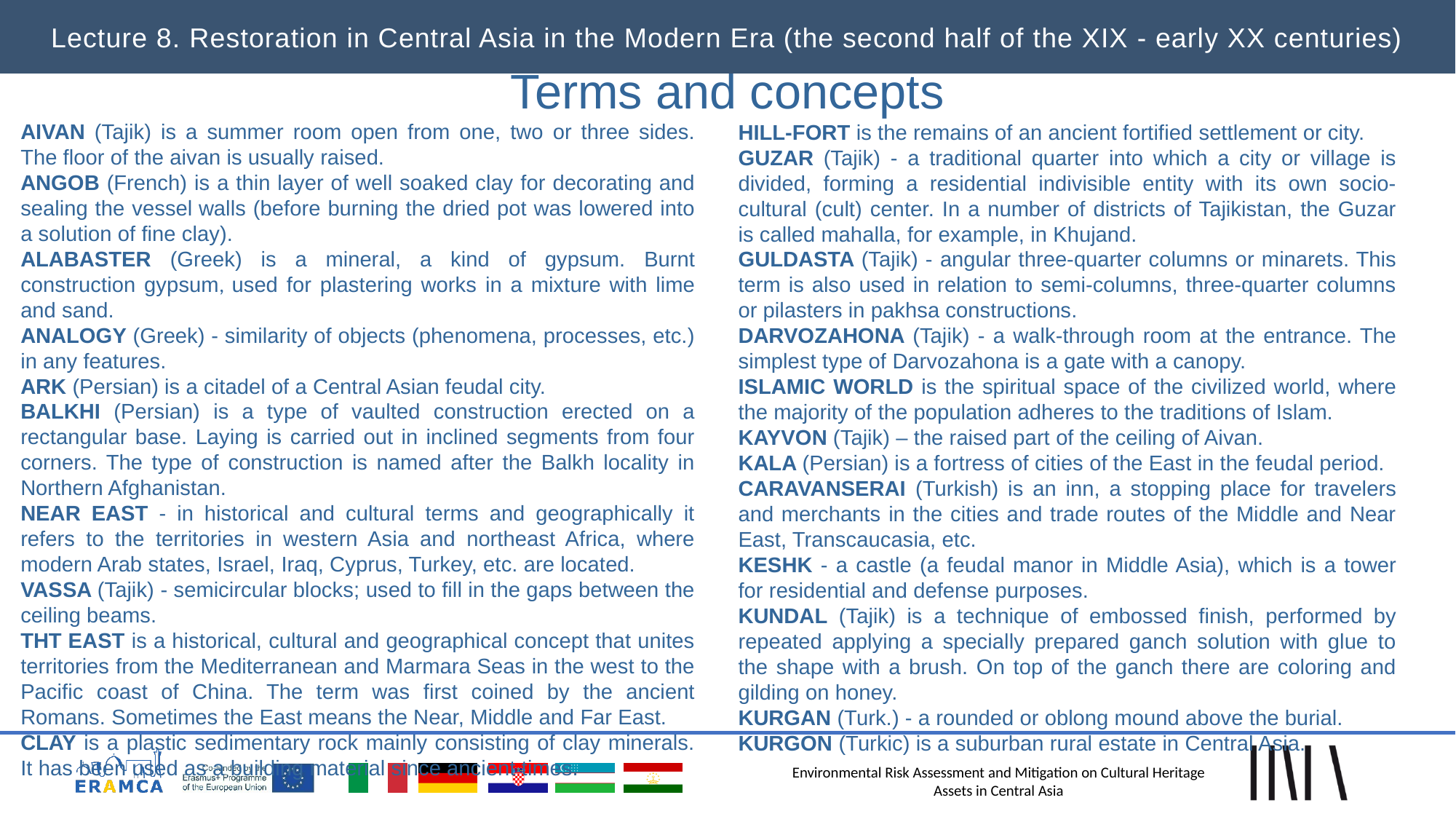

Lecture 8. Restoration in Central Asia in the Modern Era (the second half of the XIX - early XХ centuries)
# Terms and concepts
AIVAN (Tajik) is a summer room open from one, two or three sides. The floor of the aivan is usually raised.
ANGOB (French) is a thin layer of well soaked clay for decorating and sealing the vessel walls (before burning the dried pot was lowered into a solution of fine clay).
ALABASTER (Greek) is a mineral, a kind of gypsum. Burnt construction gypsum, used for plastering works in a mixture with lime and sand.
ANALOGY (Greek) - similarity of objects (phenomena, processes, etc.) in any features.
ARK (Persian) is a citadel of a Central Asian feudal city.
BALKHI (Persian) is a type of vaulted construction erected on a rectangular base. Laying is carried out in inclined segments from four corners. The type of construction is named after the Balkh locality in Northern Afghanistan.
NEAR EAST - in historical and cultural terms and geographically it refers to the territories in western Asia and northeast Africa, where modern Arab states, Israel, Iraq, Cyprus, Turkey, etc. are located.
VASSA (Tajik) - semicircular blocks; used to fill in the gaps between the ceiling beams.
THT EAST is a historical, cultural and geographical concept that unites territories from the Mediterranean and Marmara Seas in the west to the Pacific coast of China. The term was first coined by the ancient Romans. Sometimes the East means the Near, Middle and Far East.
CLAY is a plastic sedimentary rock mainly consisting of clay minerals. It has been used as a building material since ancient times.
HILL-FORT is the remains of an ancient fortified settlement or city.
GUZAR (Tajik) - a traditional quarter into which a city or village is divided, forming a residential indivisible entity with its own socio-cultural (cult) center. In a number of districts of Tajikistan, the Guzar is called mahalla, for example, in Khujand.
GULDASTA (Tajik) - angular three-quarter columns or minarets. This term is also used in relation to semi-columns, three-quarter columns or pilasters in pakhsa constructions.
DARVOZAHONA (Tajik) - a walk-through room at the entrance. The simplest type of Darvozahona is a gate with a canopy.
ISLAMIC WORLD is the spiritual space of the civilized world, where the majority of the population adheres to the traditions of Islam.
KAYVON (Tajik) – the raised part of the ceiling of Aivan.
KALA (Persian) is a fortress of cities of the East in the feudal period.
CARAVANSERAI (Turkish) is an inn, a stopping place for travelers and merchants in the cities and trade routes of the Middle and Near East, Transcaucasia, etc.
KESHK - a castle (a feudal manor in Middle Asia), which is a tower for residential and defense purposes.
KUNDAL (Tajik) is a technique of embossed finish, performed by repeated applying a specially prepared ganch solution with glue to the shape with a brush. On top of the ganch there are coloring and gilding on honey.
KURGAN (Turk.) - a rounded or oblong mound above the burial.
KURGON (Turkic) is a suburban rural estate in Central Asia.